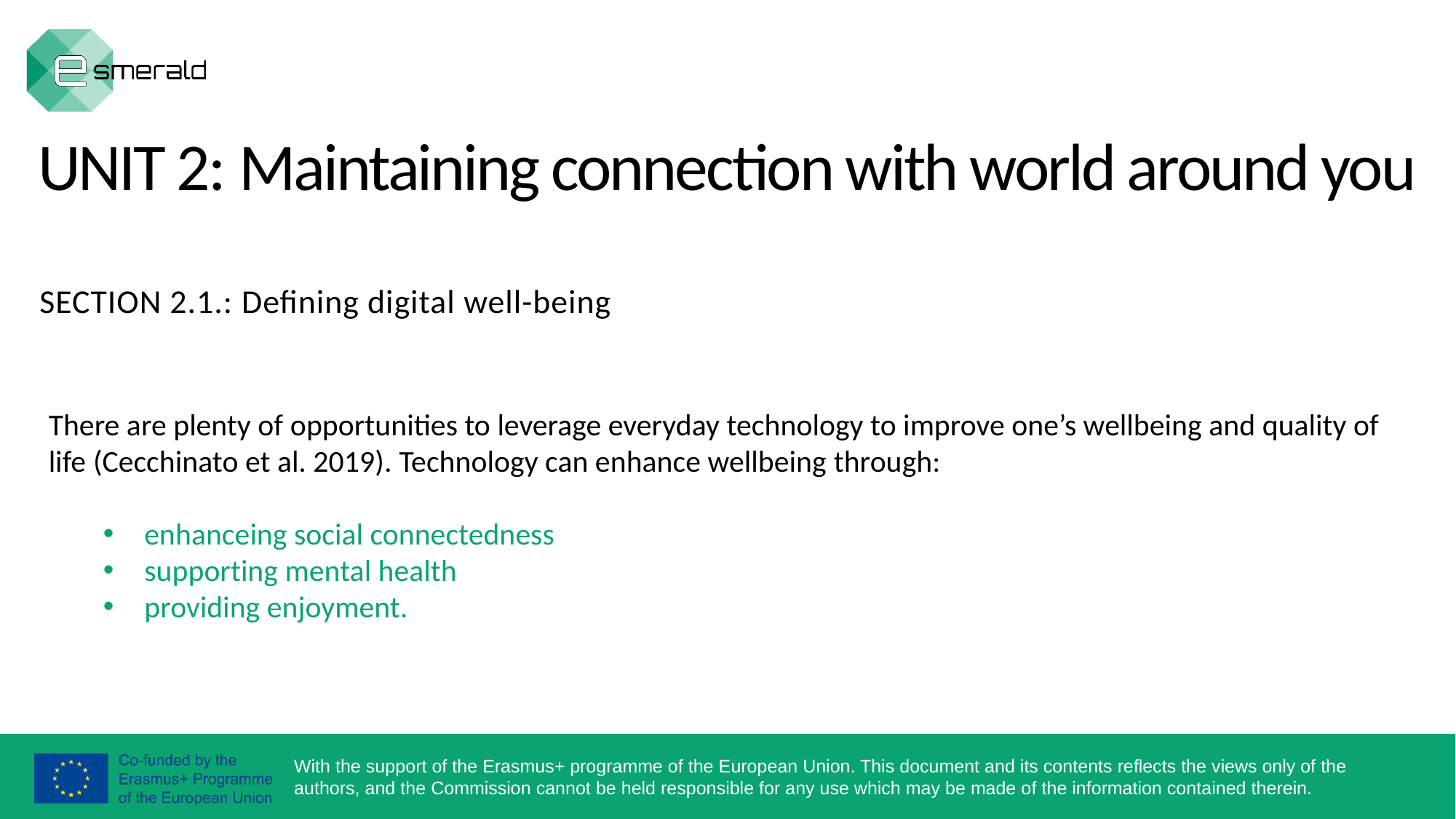

UNIT 2: Maintaining connection with world around you

SECTION 2.1.: Defining digital well-being

There are plenty of opportunities to leverage everyday technology to improve one’s wellbeing and quality of life (Cecchinato et al. 2019). Technology can enhance wellbeing through:

enhanceing social connectedness
supporting mental health
providing enjoyment.